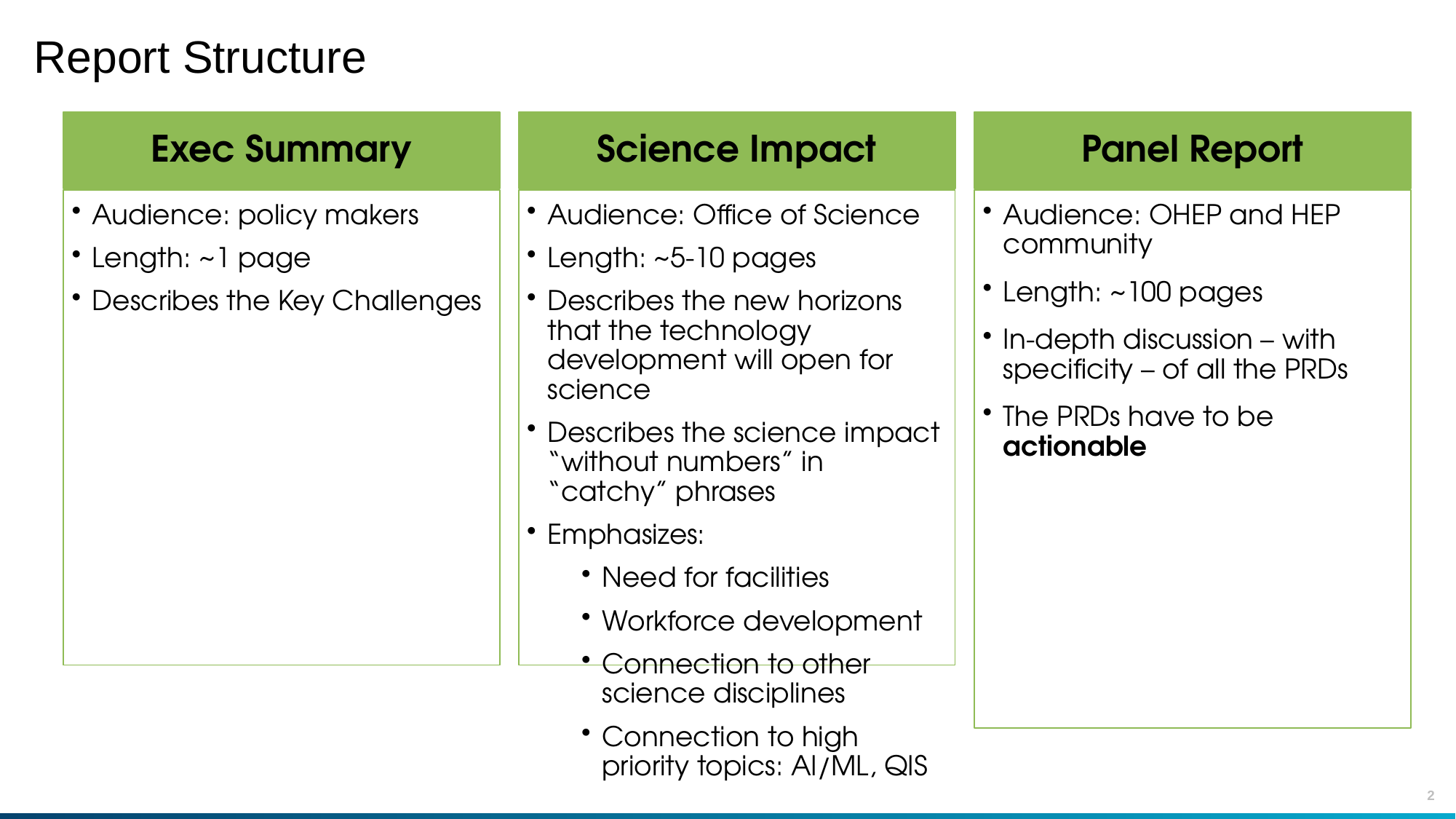

# Report Structure
Exec Summary
Science Impact
Panel Report
Audience: policy makers
Length: ~1 page
Describes the Key Challenges
Audience: Office of Science
Length: ~5-10 pages
Describes the new horizons that the technology development will open for science
Describes the science impact “without numbers” in “catchy” phrases
Emphasizes:
Need for facilities
Workforce development
Connection to other science disciplines
Connection to high priority topics: AI/ML, QIS
Audience: OHEP and HEP community
Length: ~100 pages
In-depth discussion – with specificity – of all the PRDs
The PRDs have to be actionable